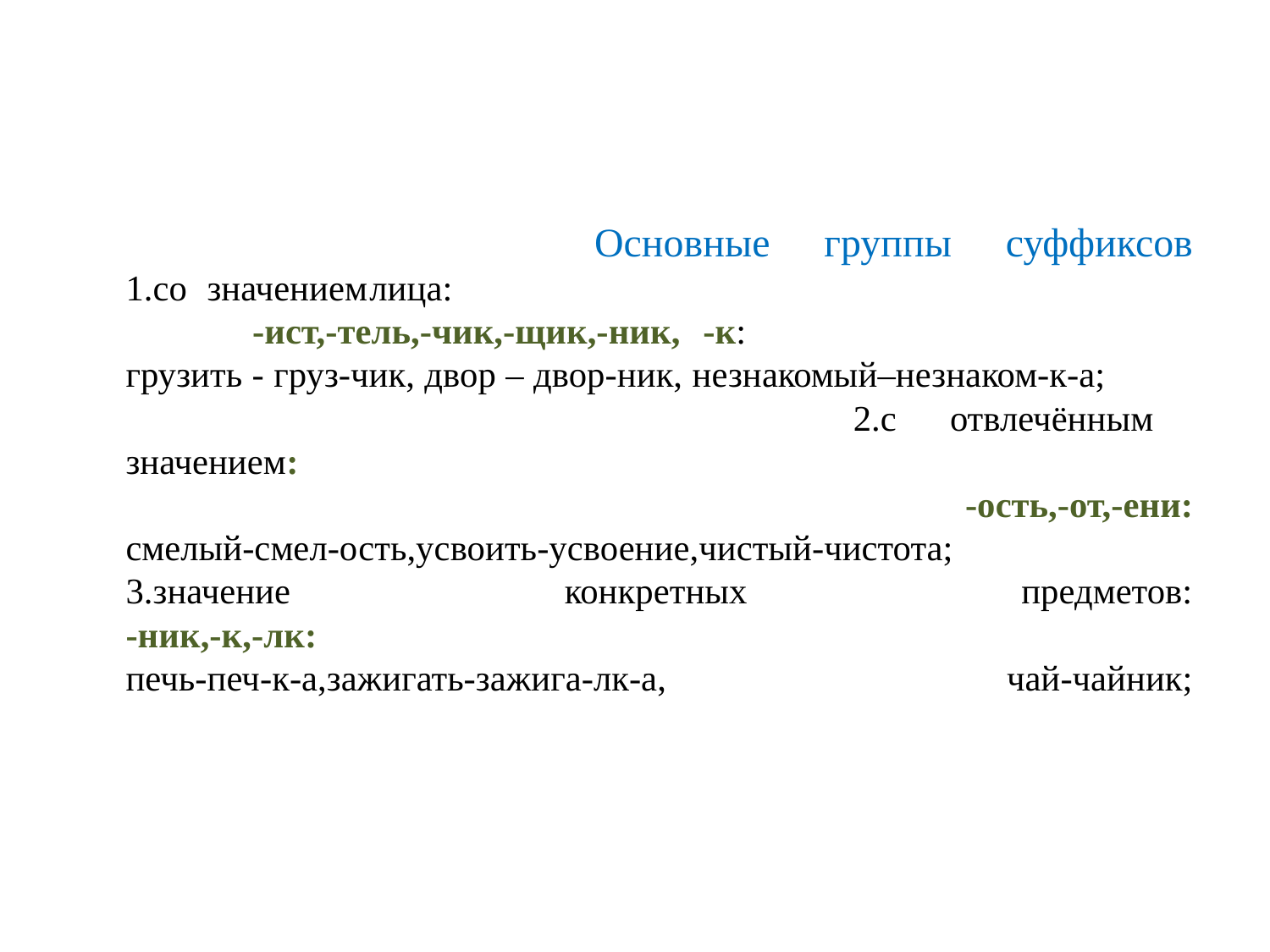

# Основные группы суффиксов 1.со	значением	лица: -ист,-тель,-чик,-щик,-ник,	-к:                                               грузить - груз-чик, двор – двор-ник, незнакомый–незнаком-к-а;                                                                                2.с	отвлечённым	значением: -ость,-от,-ени: смелый-смел-ость,усвоить-усвоение,чистый-чистота; 3.значение конкретных предметов: -ник,-к,-лк: печь-печ-к-а,зажигать-зажига-лк-а, чай-чайник;